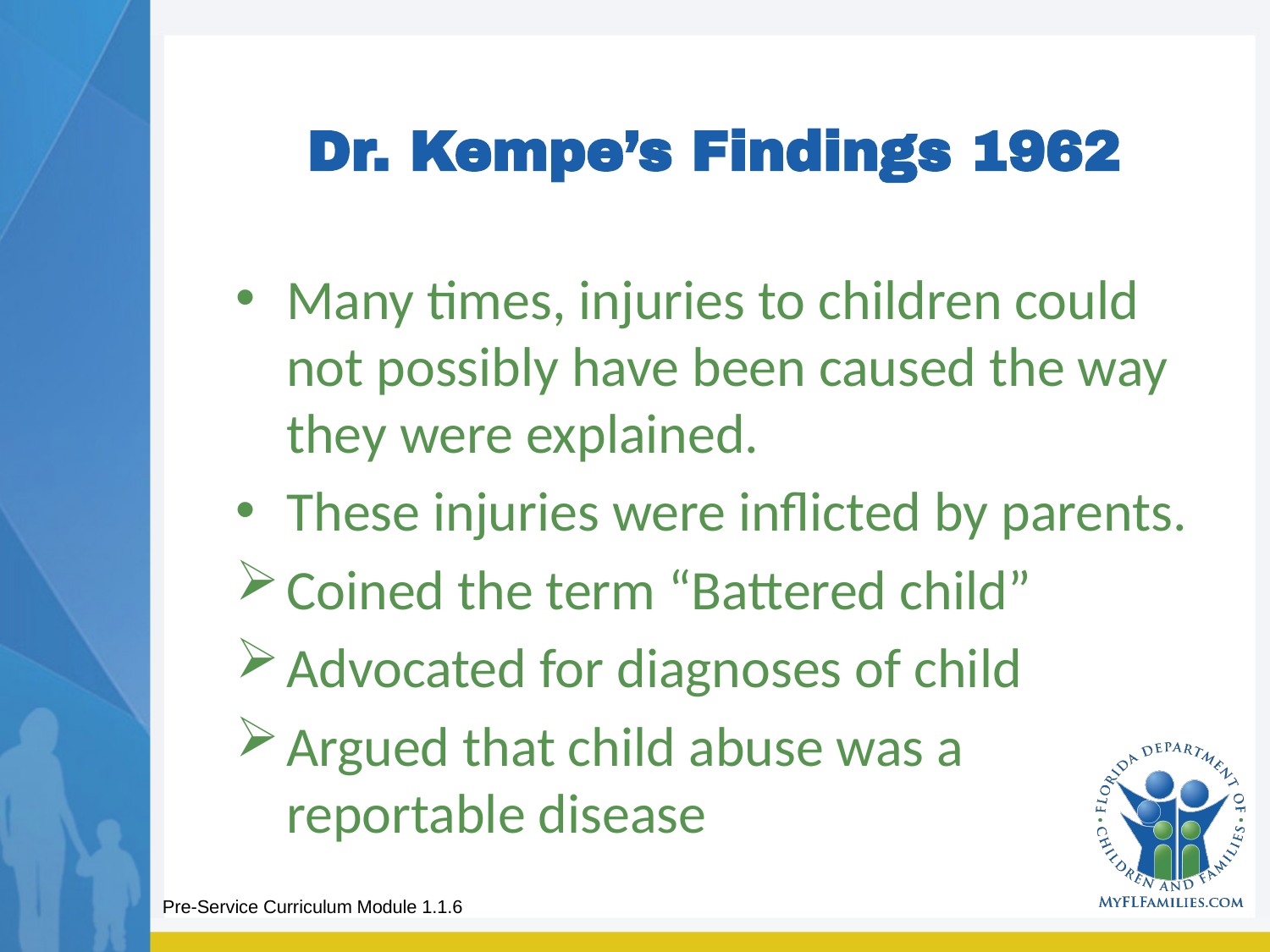

# Dr. Kempe’s Findings 1962
Many times, injuries to children could not possibly have been caused the way they were explained.
These injuries were inflicted by parents.
Coined the term “Battered child”
Advocated for diagnoses of child
Argued that child abuse was a reportable disease
Pre-Service Curriculum Module 1.1.6